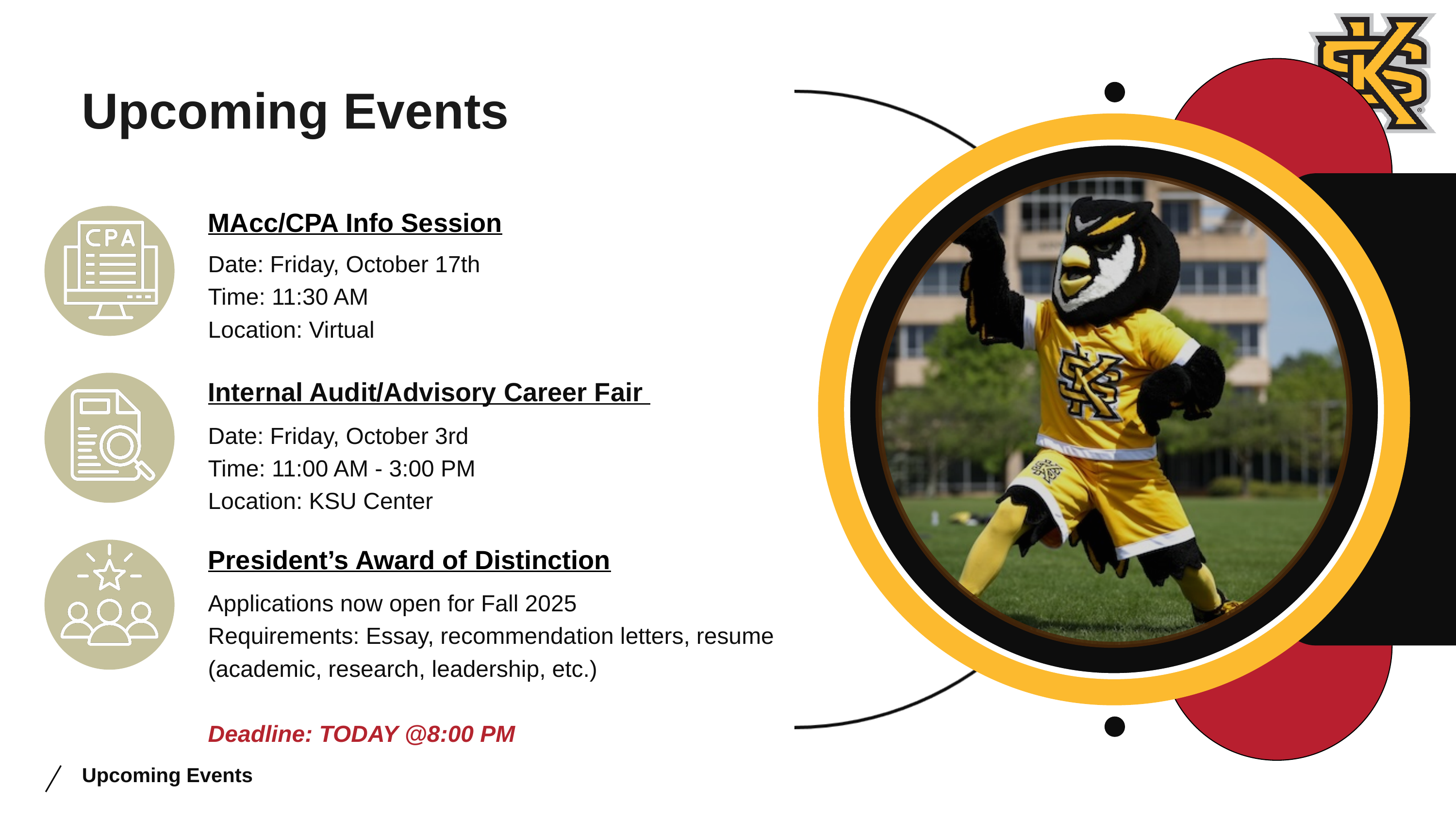

Upcoming Events

MAcc/CPA Info Session

Date: Friday, October 17th
Time: 11:30 AM
Location: Virtual

Internal Audit/Advisory Career Fair

Date: Friday, October 3rd
Time: 11:00 AM - 3:00 PM
Location: KSU Center

President’s Award of Distinction

Applications now open for Fall 2025
Requirements: Essay, recommendation letters, resume (academic, research, leadership, etc.)

Deadline: TODAY @8:00 PM

Upcoming Events